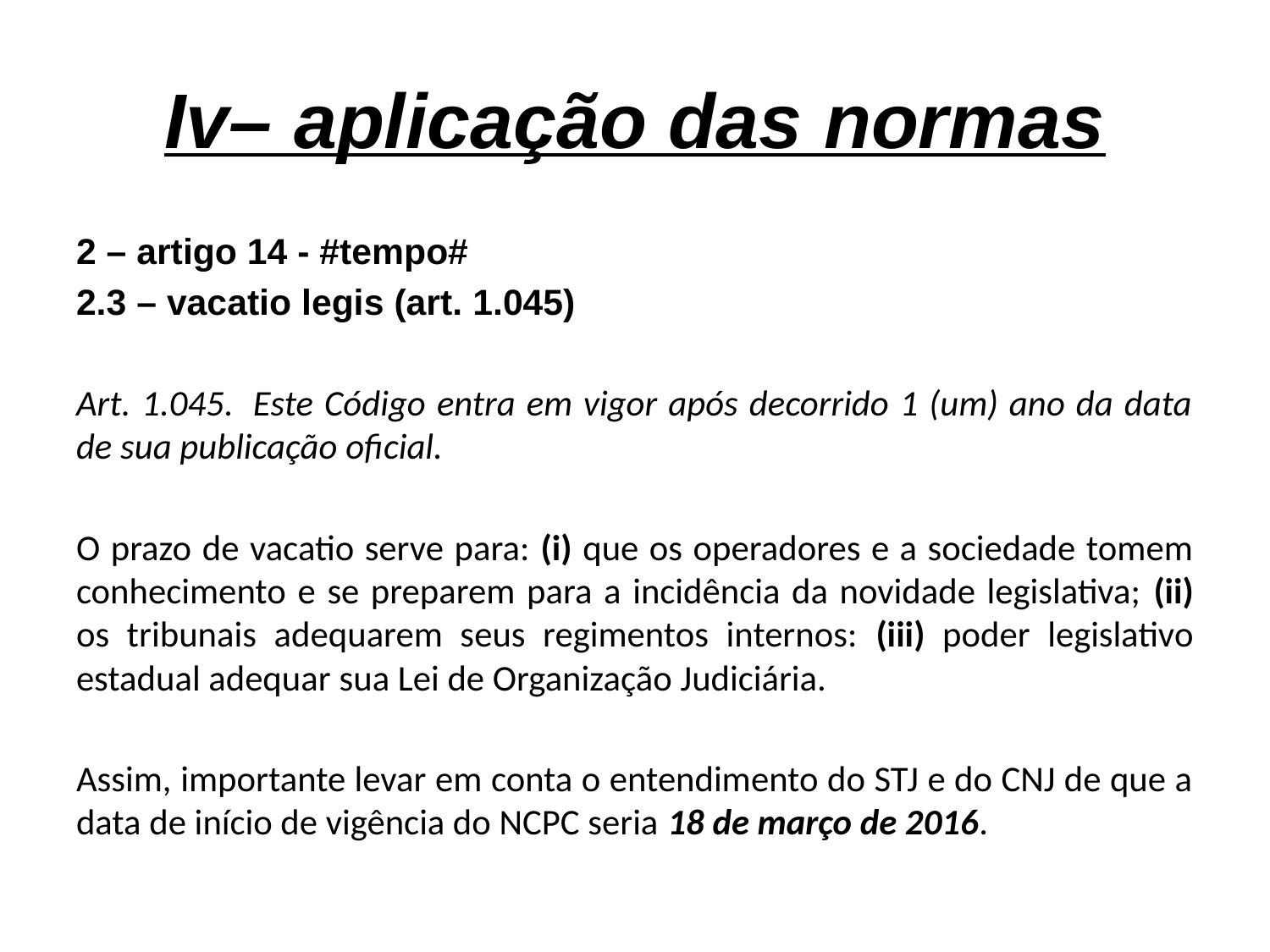

# Iv– aplicação das normas
2 – artigo 14 - #tempo#
2.3 – vacatio legis (art. 1.045)

Art. 1.045.  Este Código entra em vigor após decorrido 1 (um) ano da data de sua publicação oficial.

O prazo de vacatio serve para: (i) que os operadores e a sociedade tomem conhecimento e se preparem para a incidência da novidade legislativa; (ii) os tribunais adequarem seus regimentos internos: (iii) poder legislativo estadual adequar sua Lei de Organização Judiciária.

Assim, importante levar em conta o entendimento do STJ e do CNJ de que a data de início de vigência do NCPC seria 18 de março de 2016.